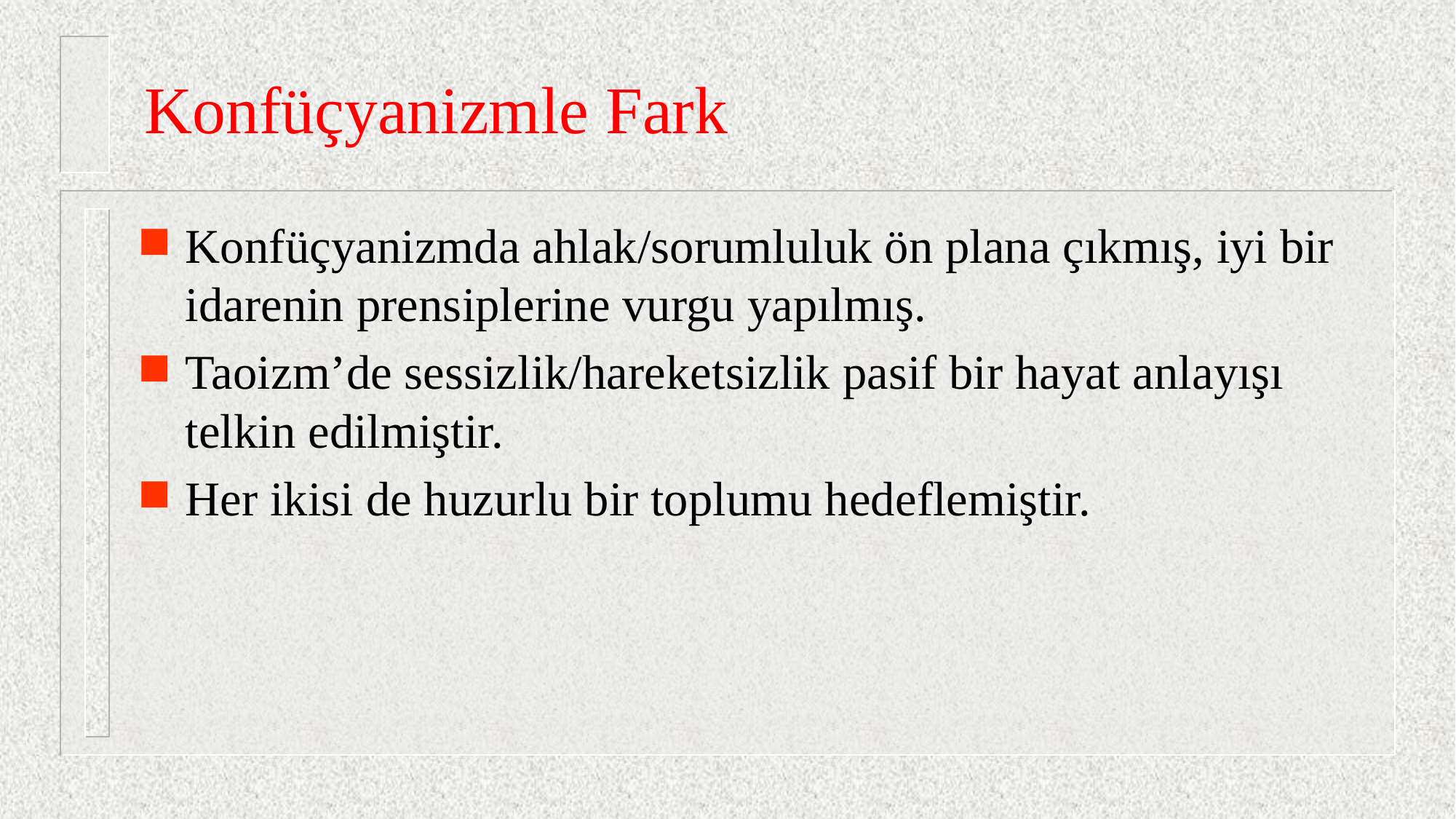

# Konfüçyanizmle Fark
Konfüçyanizmda ahlak/sorumluluk ön plana çıkmış, iyi bir idarenin prensiplerine vurgu yapılmış.
Taoizm’de sessizlik/hareketsizlik pasif bir hayat anlayışı telkin edilmiştir.
Her ikisi de huzurlu bir toplumu hedeflemiştir.